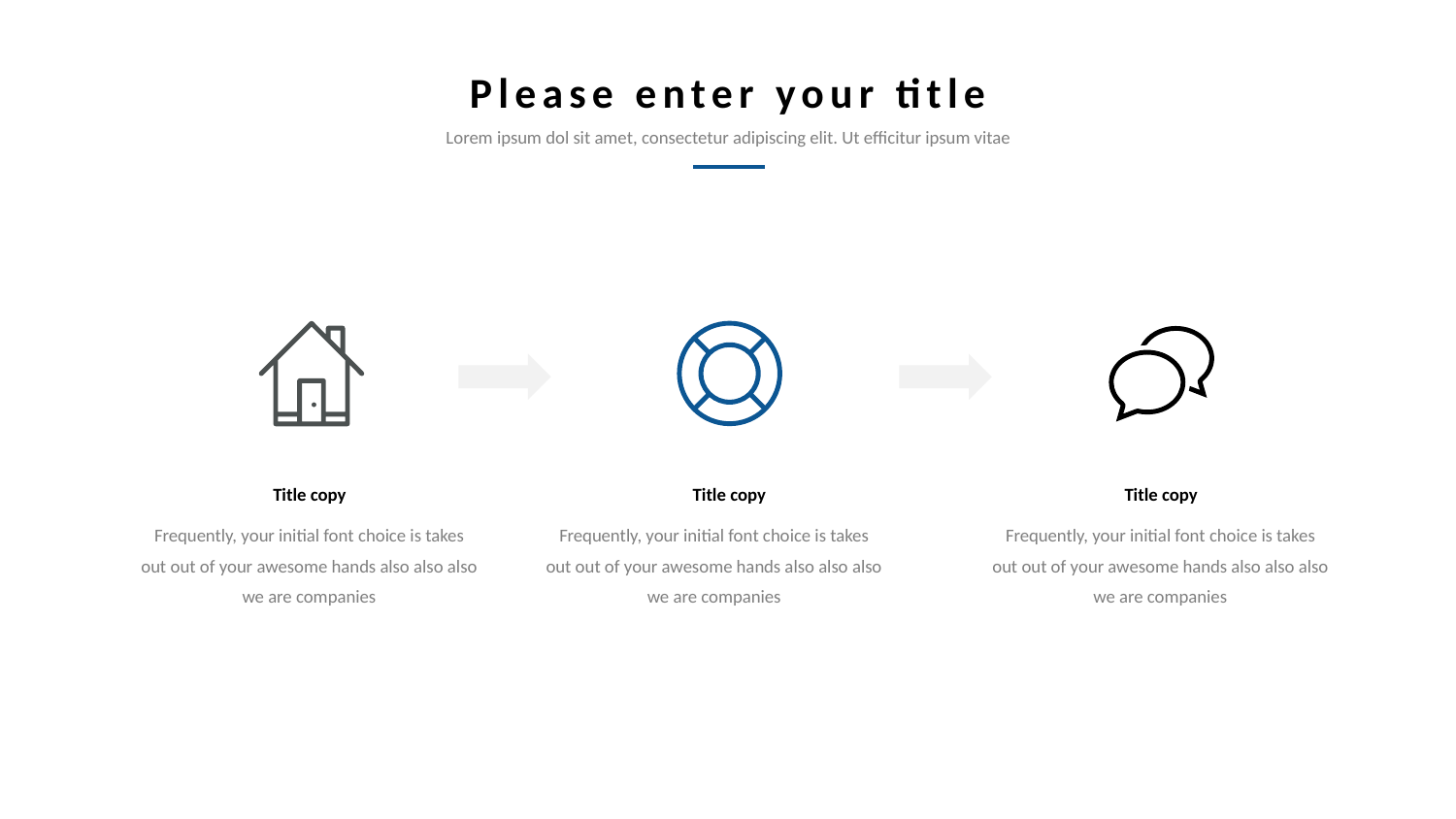

Please enter your title
Lorem ipsum dol sit amet, consectetur adipiscing elit. Ut efficitur ipsum vitae

Title copy
Title copy
Title copy
Frequently, your initial font choice is takes out out of your awesome hands also also also we are companies
Frequently, your initial font choice is takes out out of your awesome hands also also also we are companies
Frequently, your initial font choice is takes out out of your awesome hands also also also we are companies